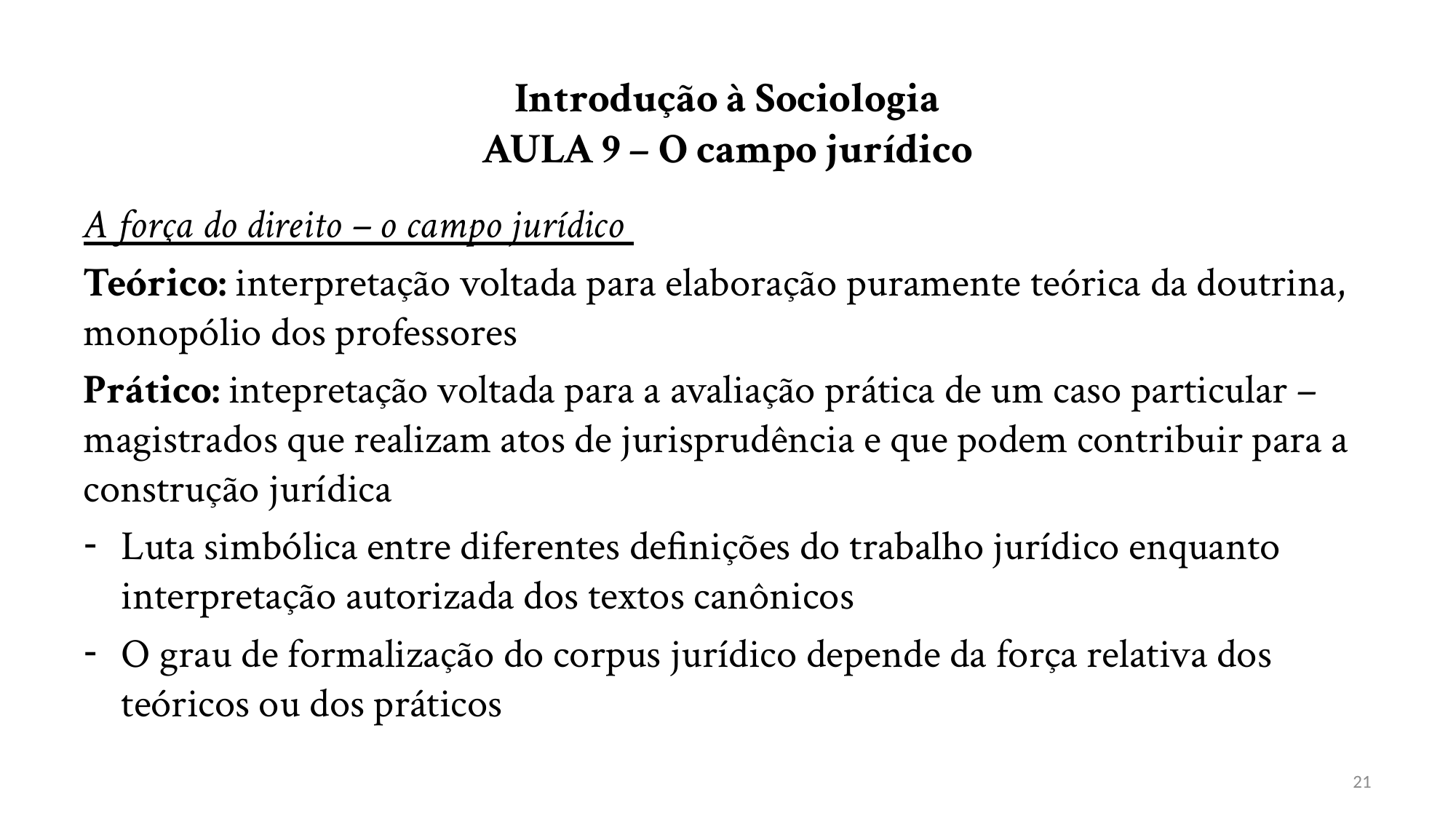

# Introdução à Sociologia AULA 9 – O campo jurídico
A força do direito – o campo jurídico
Teórico: interpretação voltada para elaboração puramente teórica da doutrina, monopólio dos professores
Prático: intepretação voltada para a avaliação prática de um caso particular – magistrados que realizam atos de jurisprudência e que podem contribuir para a construção jurídica
Luta simbólica entre diferentes definições do trabalho jurídico enquanto interpretação autorizada dos textos canônicos
O grau de formalização do corpus jurídico depende da força relativa dos teóricos ou dos práticos
21